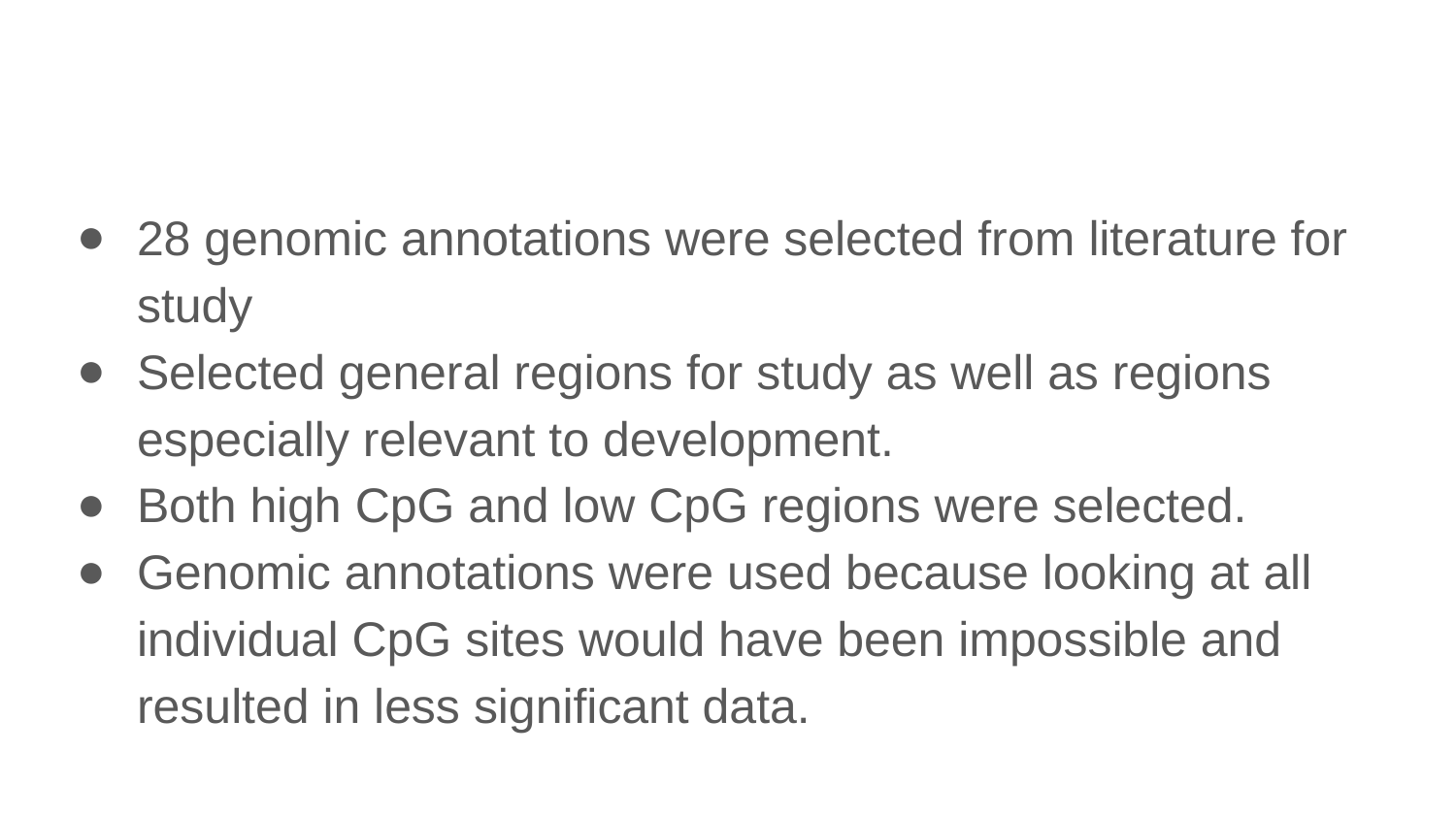

#
28 genomic annotations were selected from literature for study
Selected general regions for study as well as regions especially relevant to development.
Both high CpG and low CpG regions were selected.
Genomic annotations were used because looking at all individual CpG sites would have been impossible and resulted in less significant data.